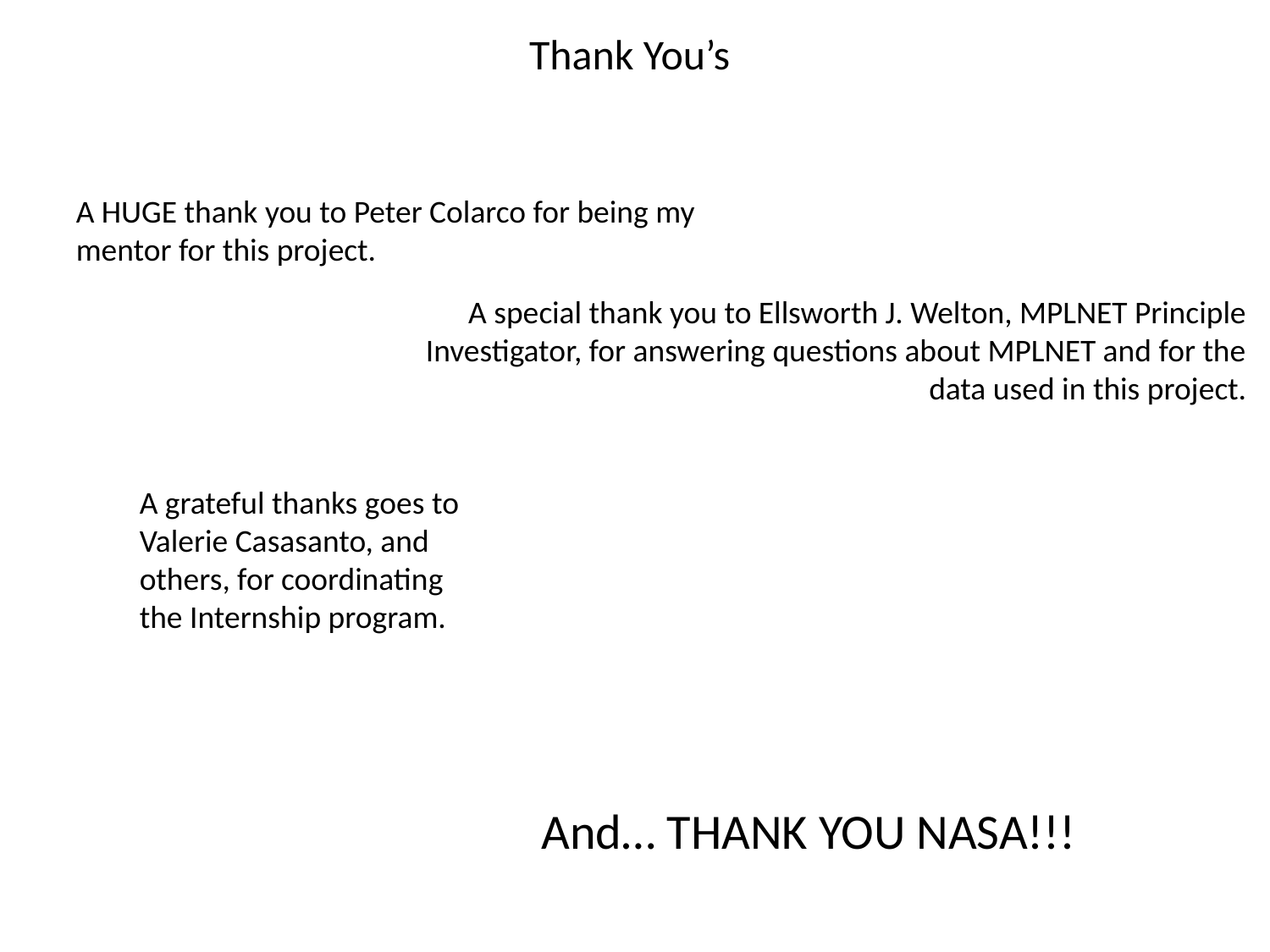

Thank You’s
A HUGE thank you to Peter Colarco for being my mentor for this project.
A special thank you to Ellsworth J. Welton, MPLNET Principle Investigator, for answering questions about MPLNET and for the data used in this project.
A grateful thanks goes to Valerie Casasanto, and others, for coordinating the Internship program.
And… THANK YOU NASA!!!